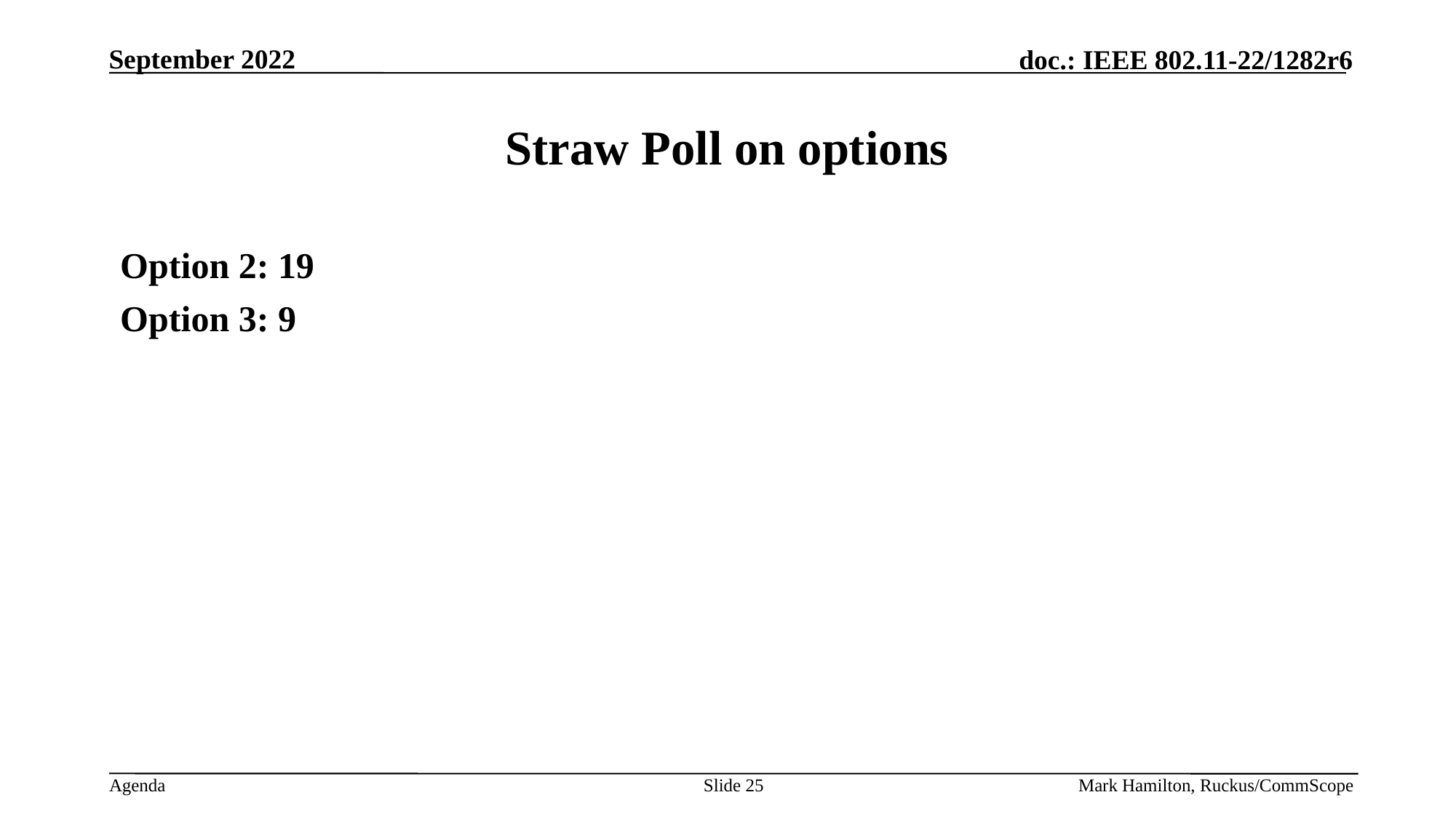

# Straw Poll on options
Option 2: 19
Option 3: 9
Slide 25